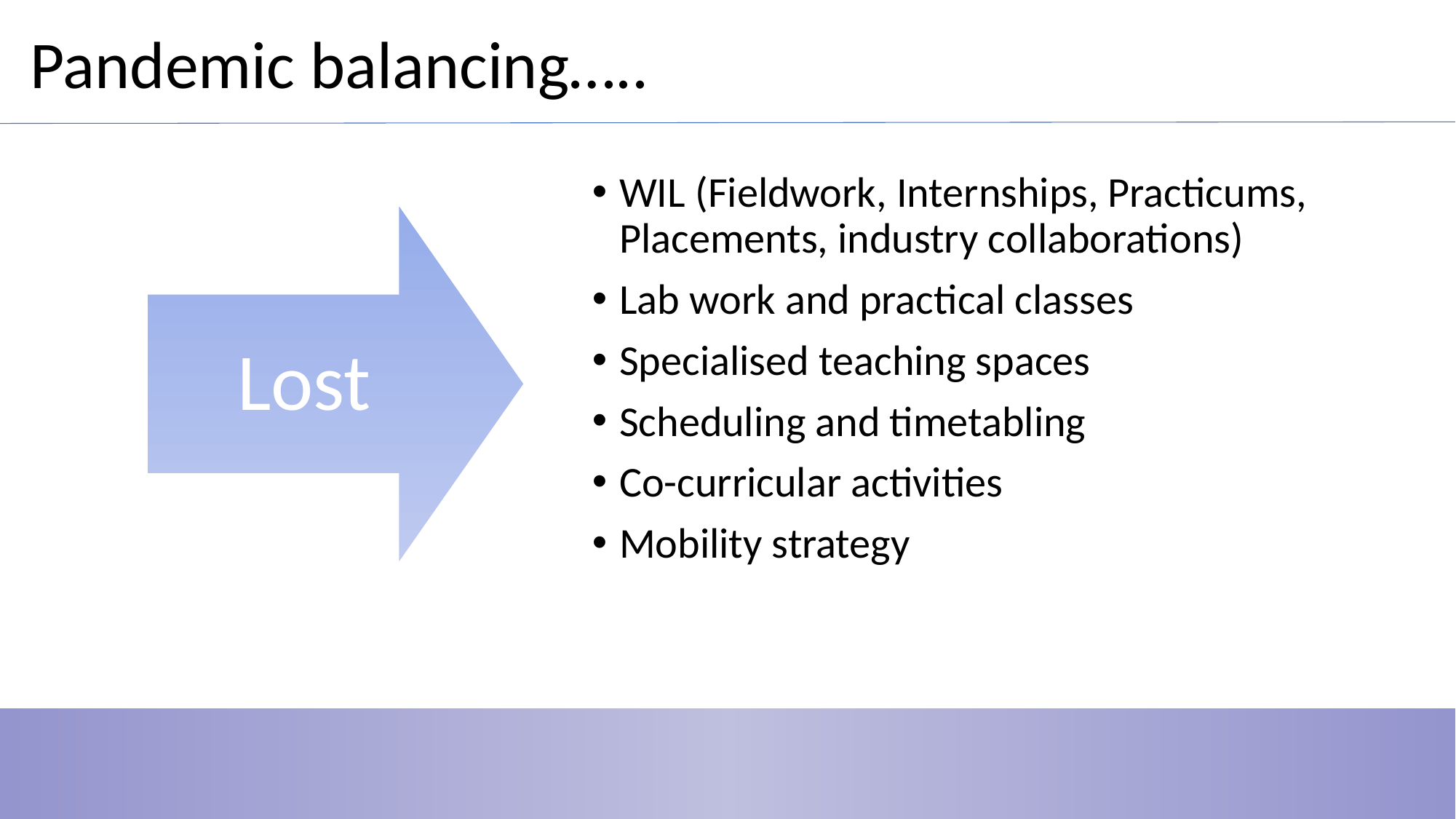

# Pandemic balancing…..
WIL (Fieldwork, Internships, Practicums, Placements, industry collaborations)
Lab work and practical classes
Specialised teaching spaces
Scheduling and timetabling
Co-curricular activities
Mobility strategy

Lost